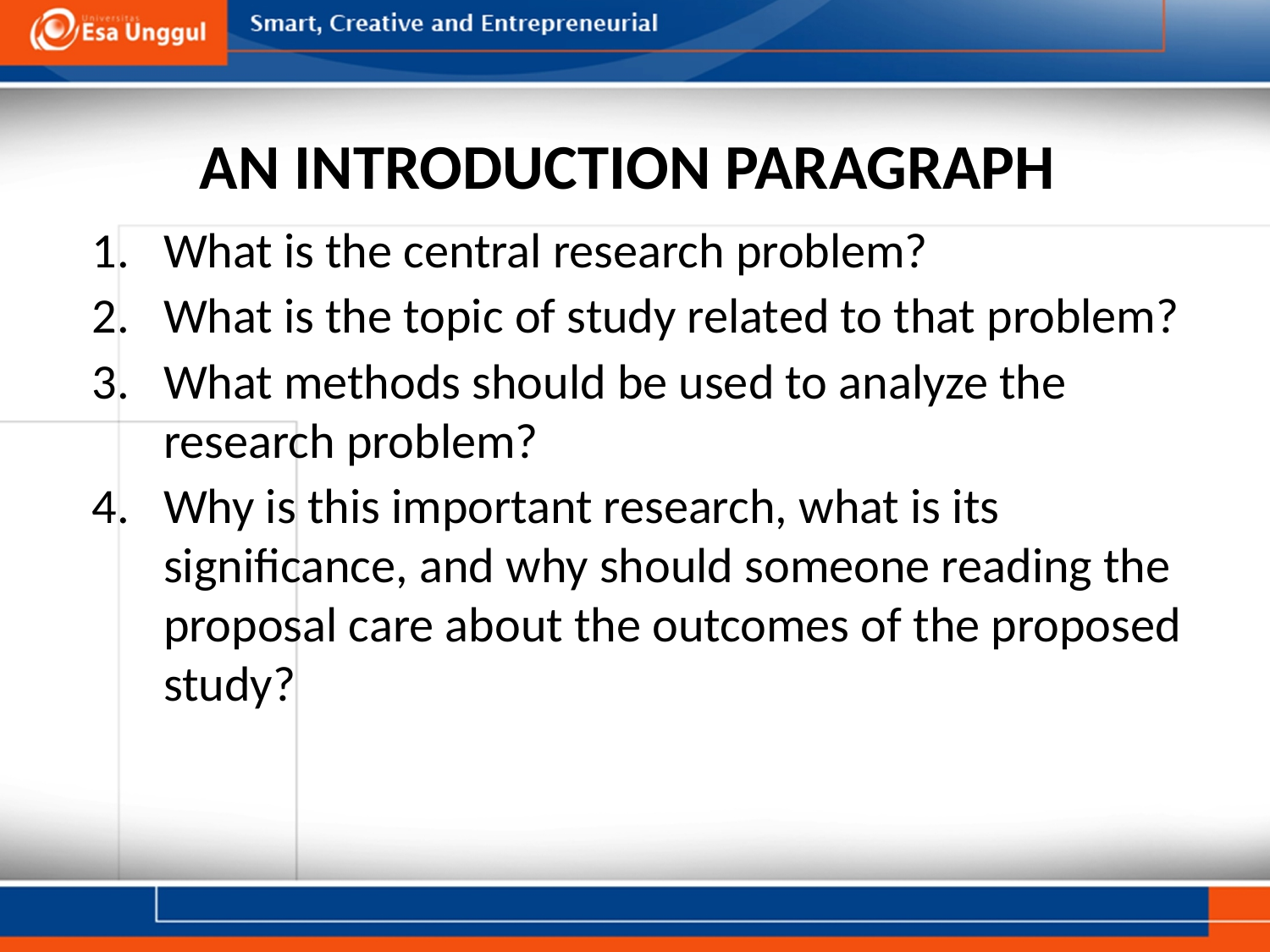

# AN INTRODUCTION PARAGRAPH
What is the central research problem?
What is the topic of study related to that problem?
What methods should be used to analyze the research problem?
Why is this important research, what is its significance, and why should someone reading the proposal care about the outcomes of the proposed study?